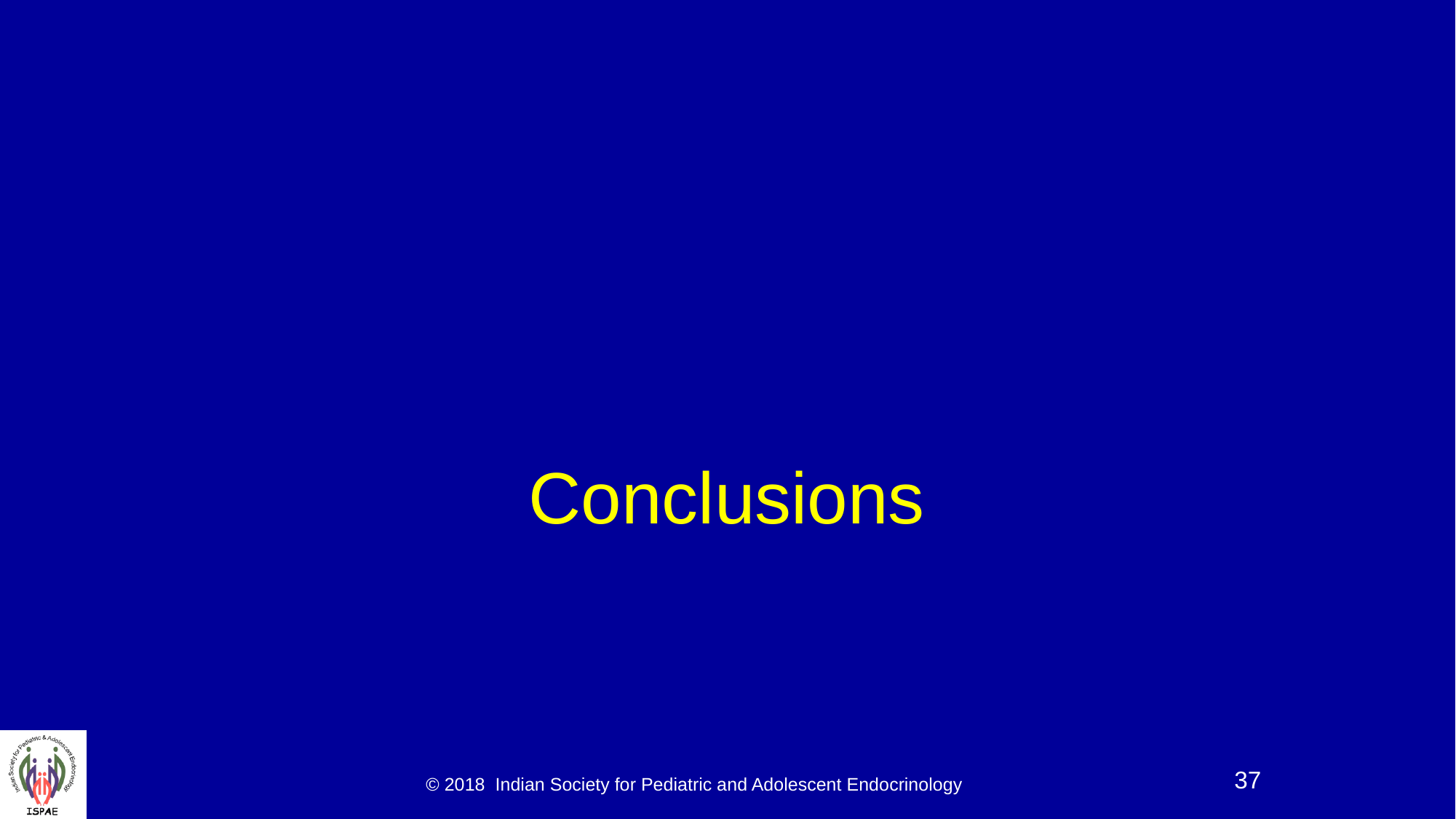

# Conclusions
© 2018  Indian Society for Pediatric and Adolescent Endocrinology
37